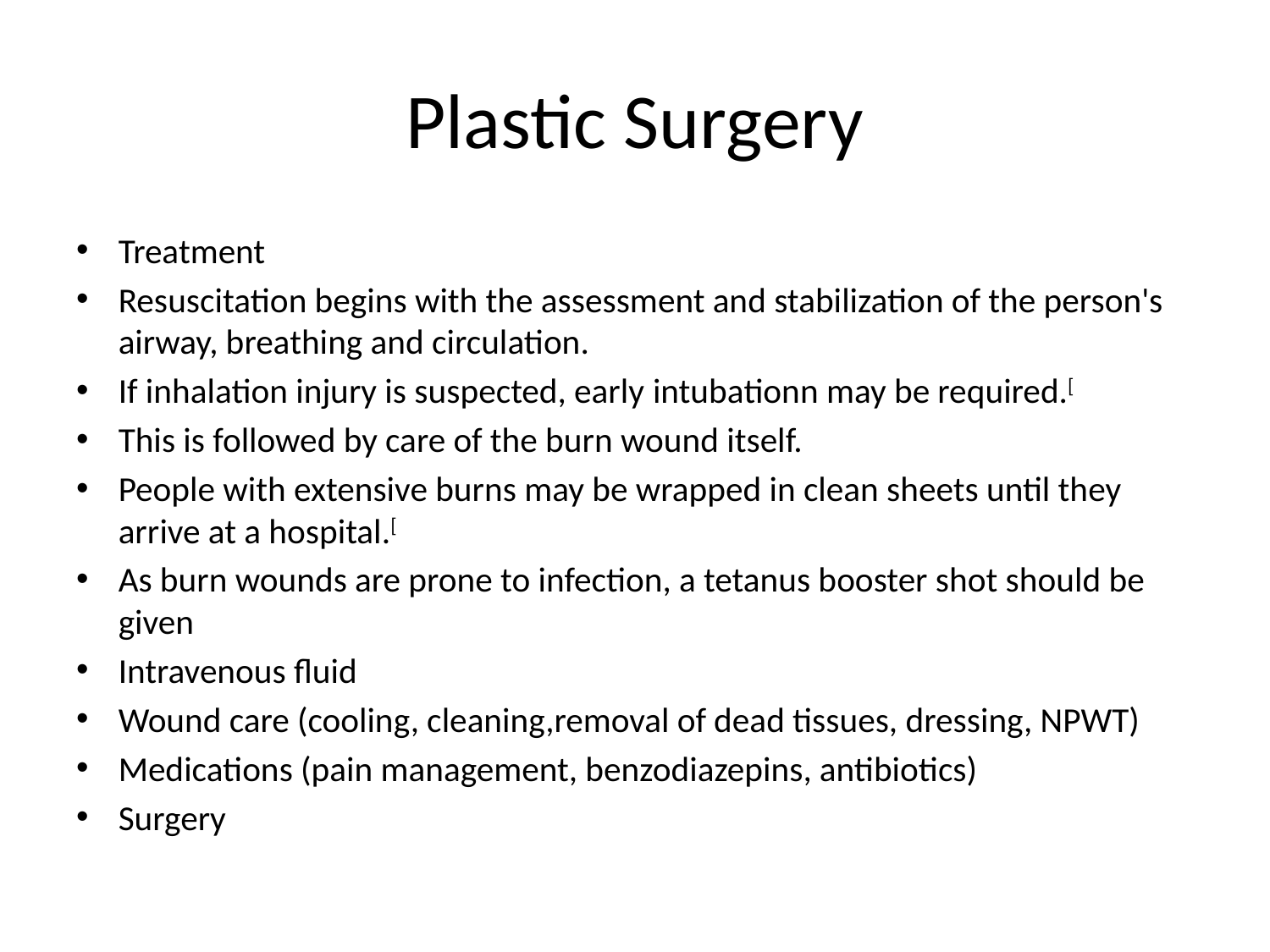

# Plastic Surgery
Treatment
Resuscitation begins with the assessment and stabilization of the person's airway, breathing and circulation.
If inhalation injury is suspected, early intubationn may be required.[
This is followed by care of the burn wound itself.
People with extensive burns may be wrapped in clean sheets until they arrive at a hospital.[
As burn wounds are prone to infection, a tetanus booster shot should be given
Intravenous fluid
Wound care (cooling, cleaning,removal of dead tissues, dressing, NPWT)
Medications (pain management, benzodiazepins, antibiotics)
Surgery